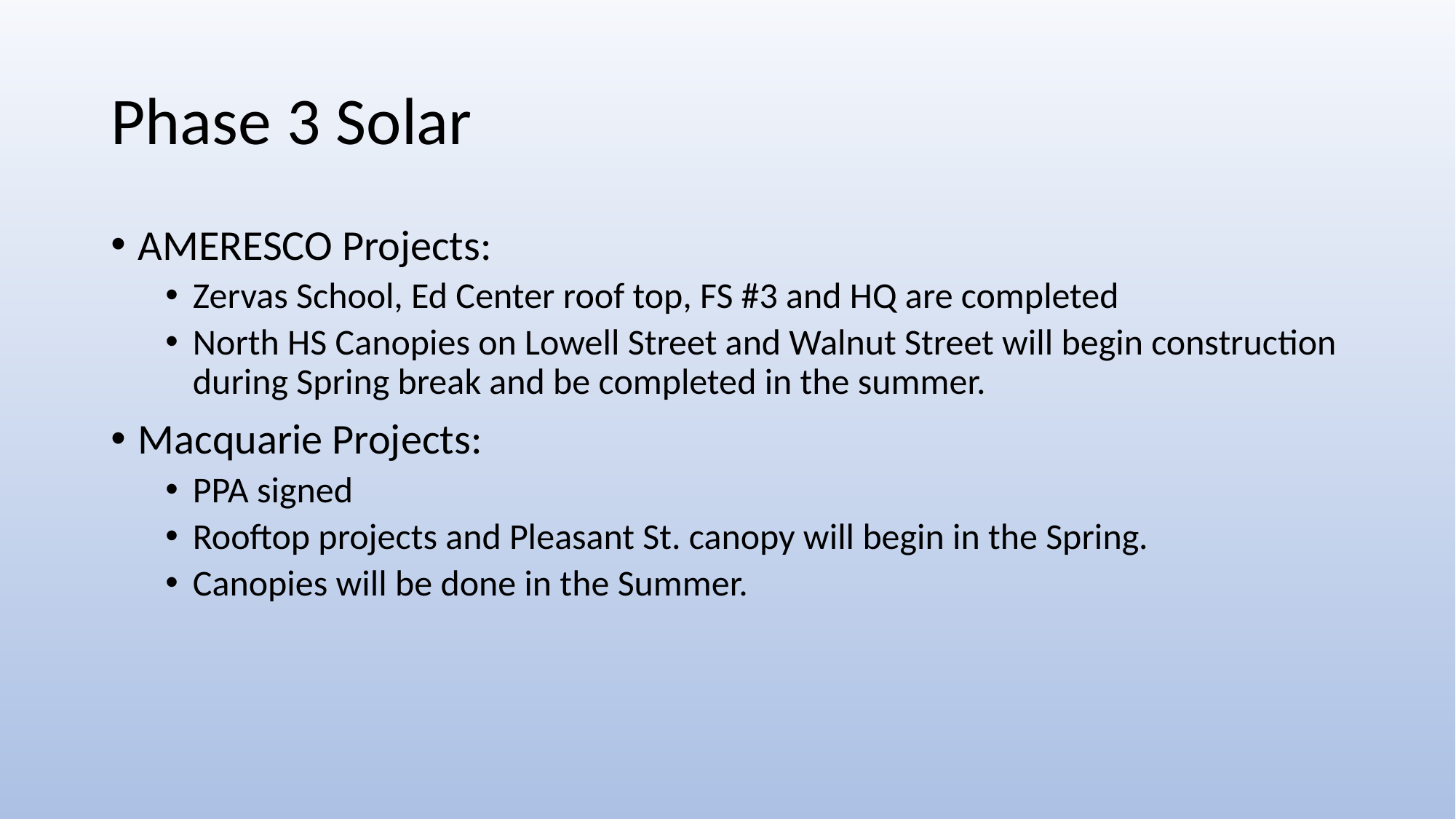

# Phase 3 Solar
AMERESCO Projects:
Zervas School, Ed Center roof top, FS #3 and HQ are completed
North HS Canopies on Lowell Street and Walnut Street will begin construction during Spring break and be completed in the summer.
Macquarie Projects:
PPA signed
Rooftop projects and Pleasant St. canopy will begin in the Spring.
Canopies will be done in the Summer.